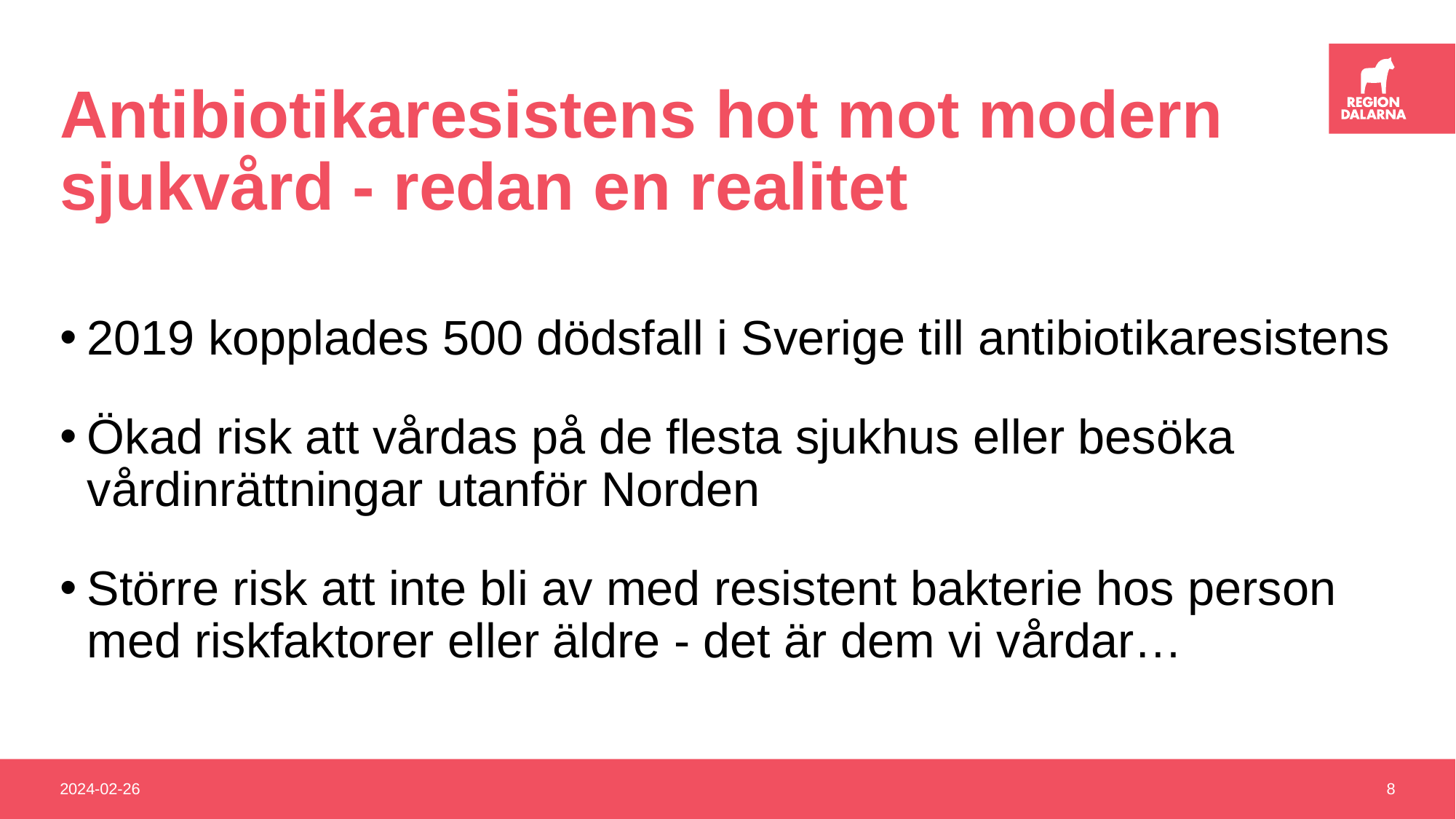

# Antibiotikaresistens hot mot modern sjukvård - redan en realitet
2019 kopplades 500 dödsfall i Sverige till antibiotikaresistens

Ökad risk att vårdas på de flesta sjukhus eller besöka vårdinrättningar utanför Norden

Större risk att inte bli av med resistent bakterie hos person med riskfaktorer eller äldre - det är dem vi vårdar…
2024-02-26

8